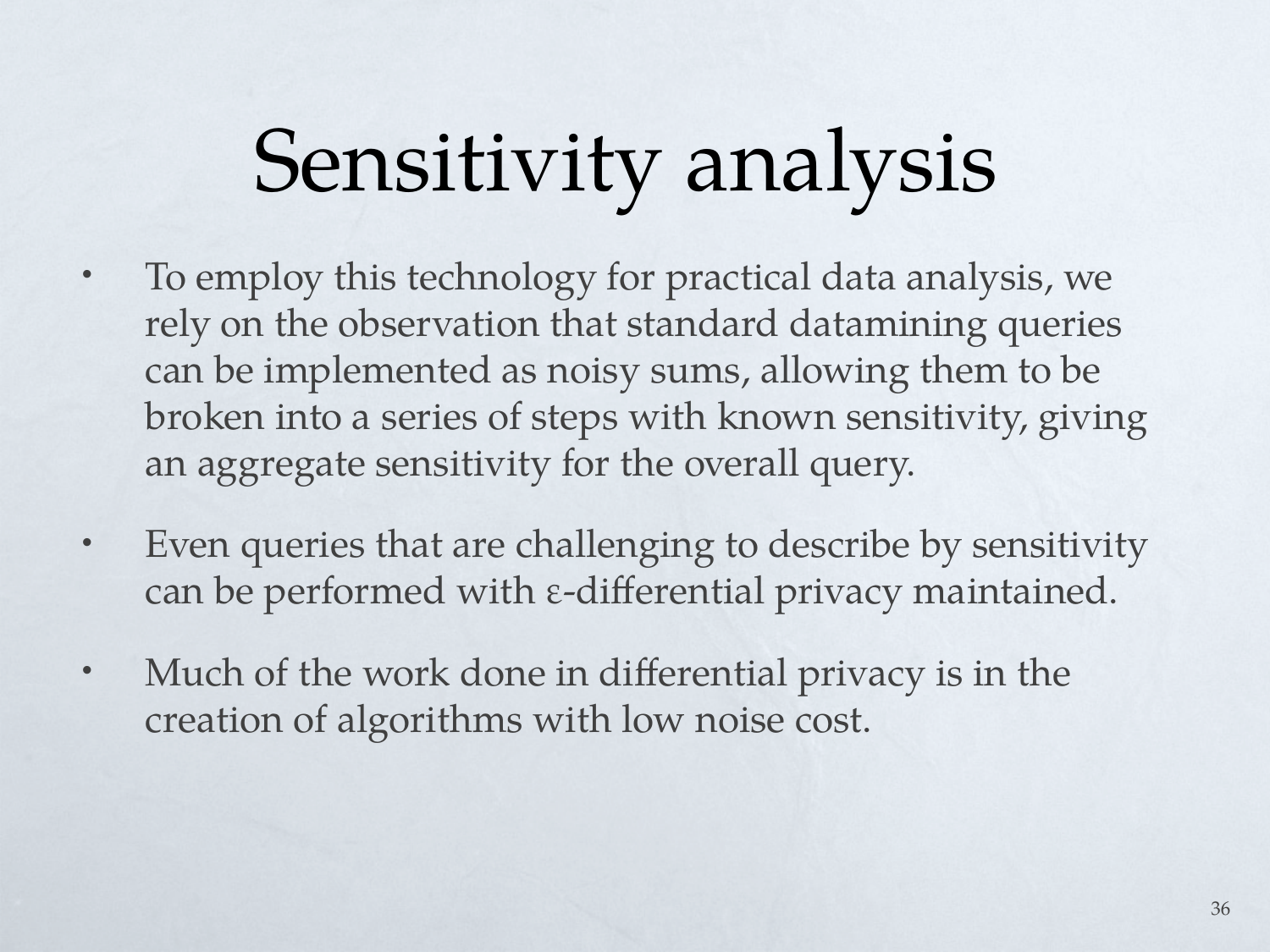

# Sensitivity analysis
To employ this technology for practical data analysis, we rely on the observation that standard datamining queries can be implemented as noisy sums, allowing them to be broken into a series of steps with known sensitivity, giving an aggregate sensitivity for the overall query.
Even queries that are challenging to describe by sensitivity can be performed with ε-differential privacy maintained.
Much of the work done in differential privacy is in the creation of algorithms with low noise cost.
36